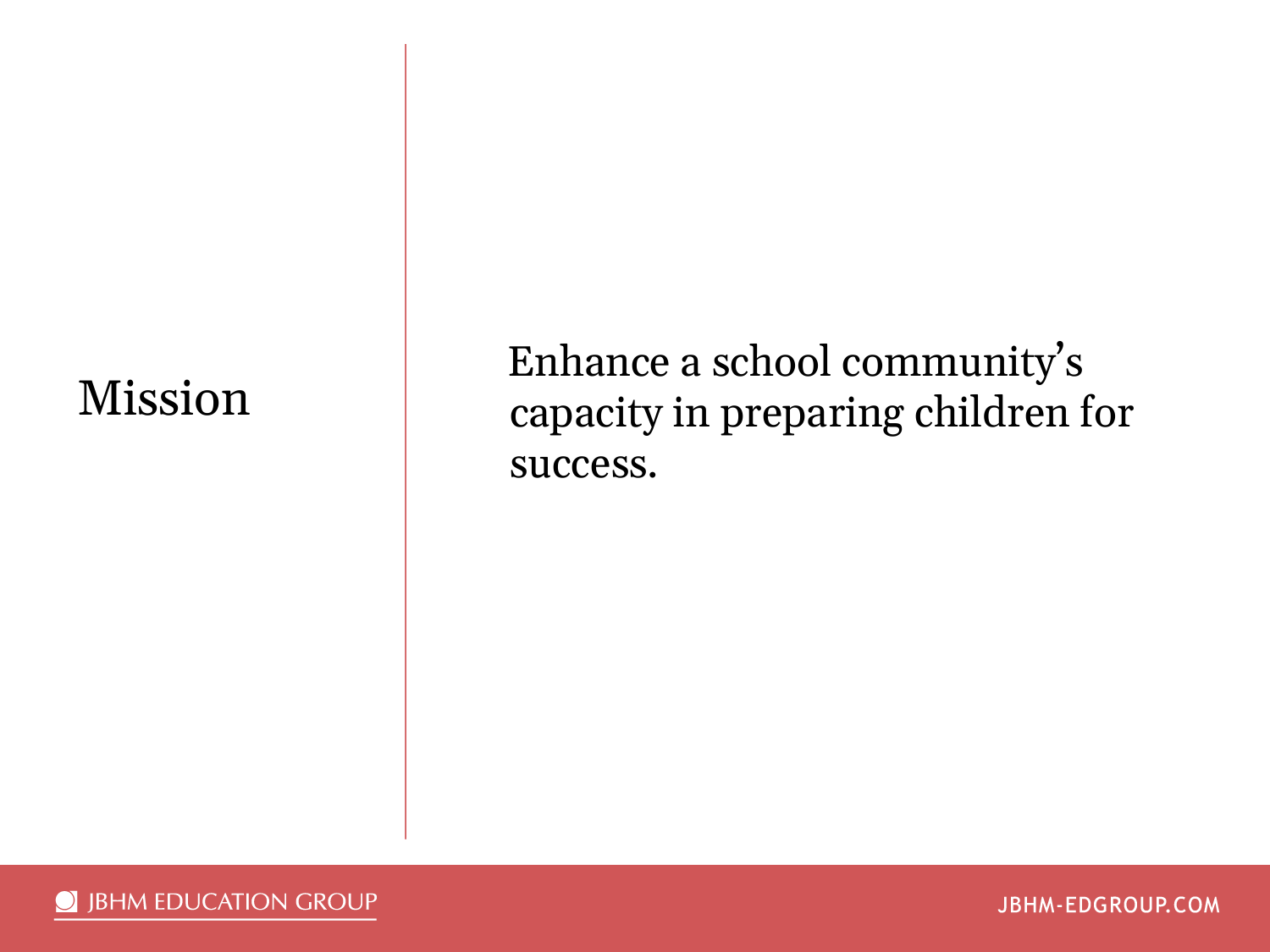

Enhance a school community’s capacity in preparing children for success.

Mission